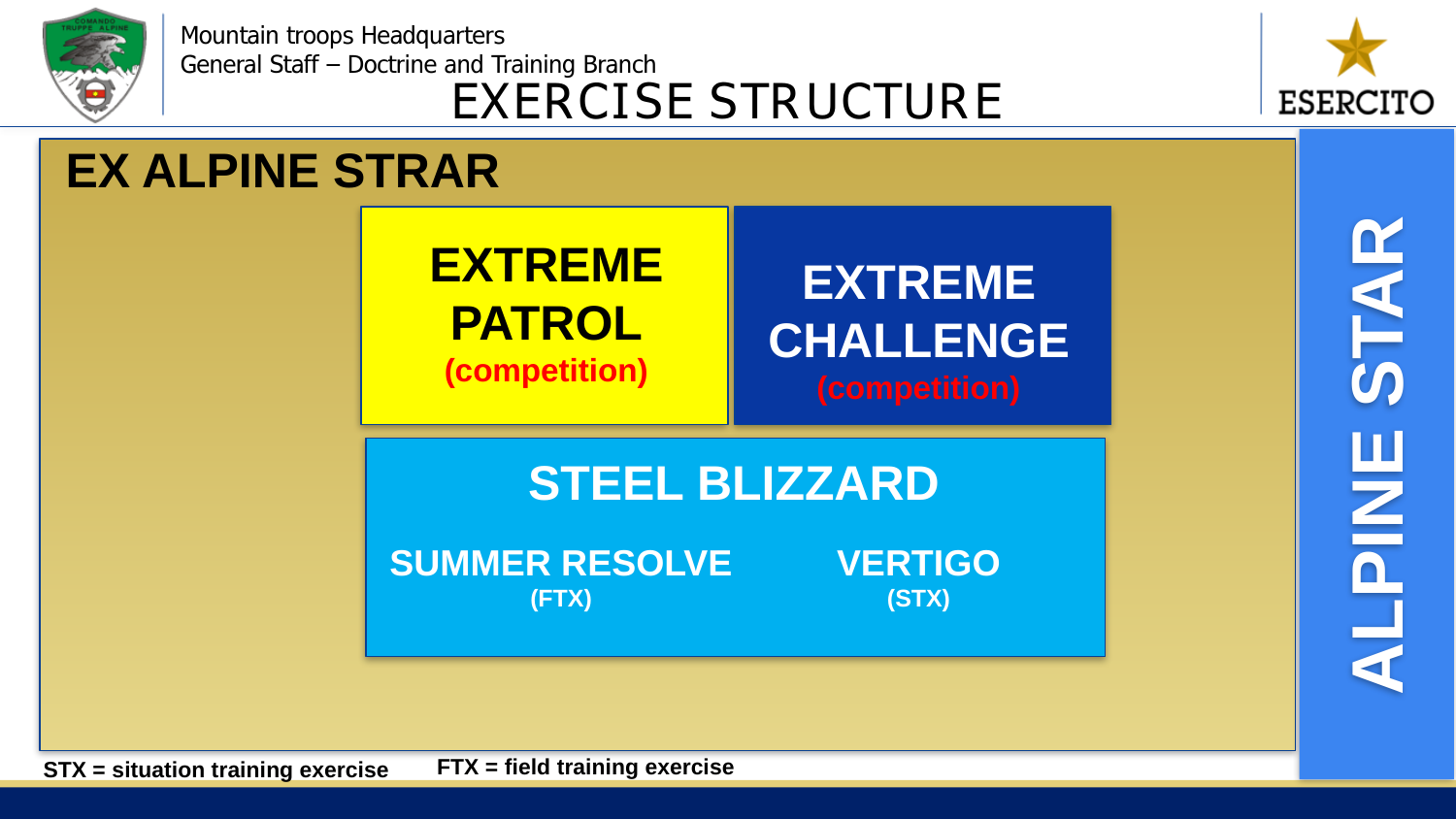

EXERCISE STRUCTURE

ALPINE STAR
EX ALPINE STRAR

EXTREME PATROL
(competition)
EXTREME CHALLENGE
(competition)

STEEL BLIZZARD
VERTIGO
(STX)
SUMMER RESOLVE
(FTX)
FTX = field training exercise
STX = situation training exercise